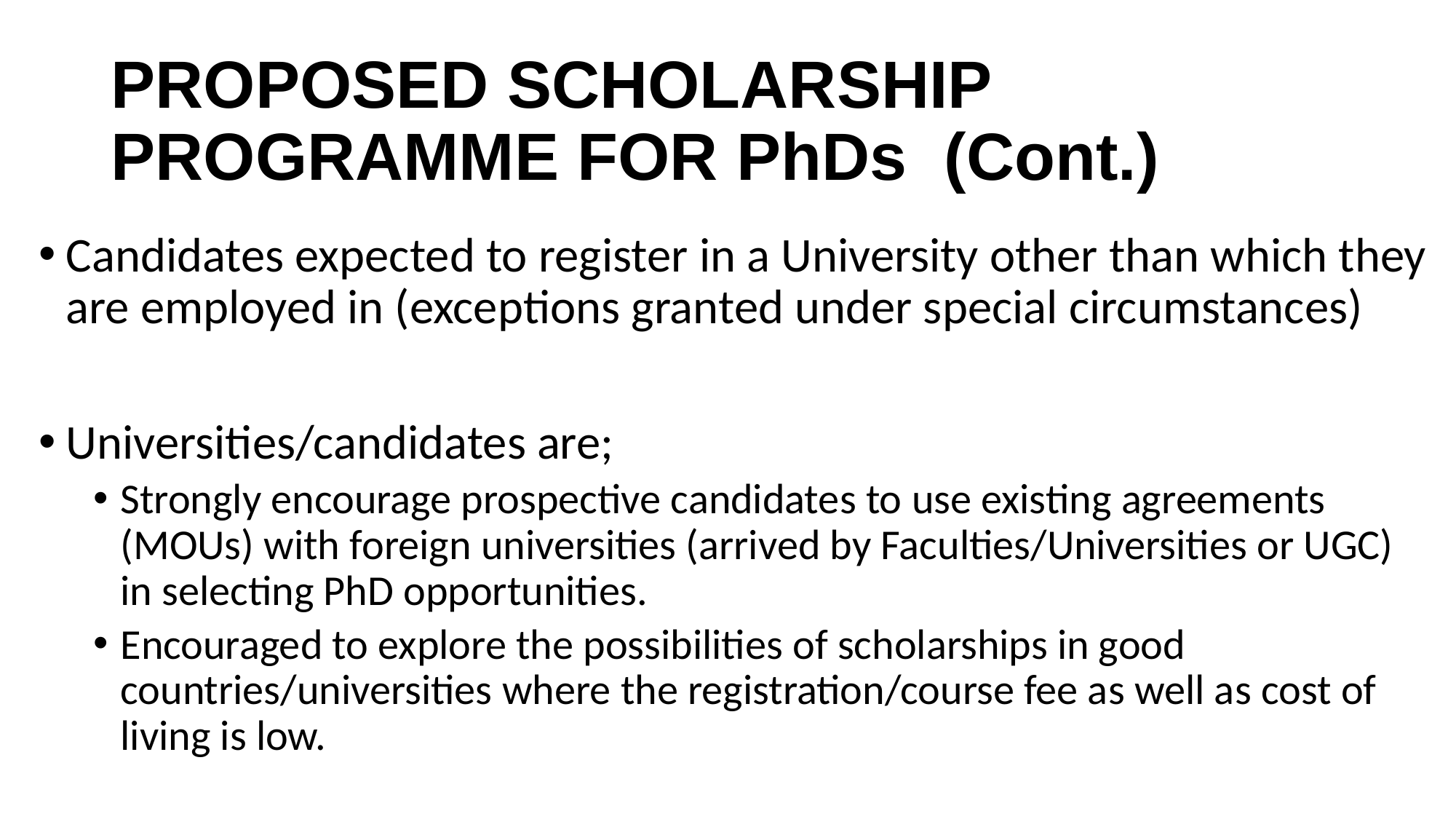

# PROPOSED SCHOLARSHIP PROGRAMME FOR PhDs  (Cont.)
Candidates expected to register in a University other than which they are employed in (exceptions granted under special circumstances)

Universities/candidates are;
Strongly encourage prospective candidates to use existing agreements (MOUs) with foreign universities (arrived by Faculties/Universities or UGC) in selecting PhD opportunities.
Encouraged to explore the possibilities of scholarships in good countries/universities where the registration/course fee as well as cost of living is low.